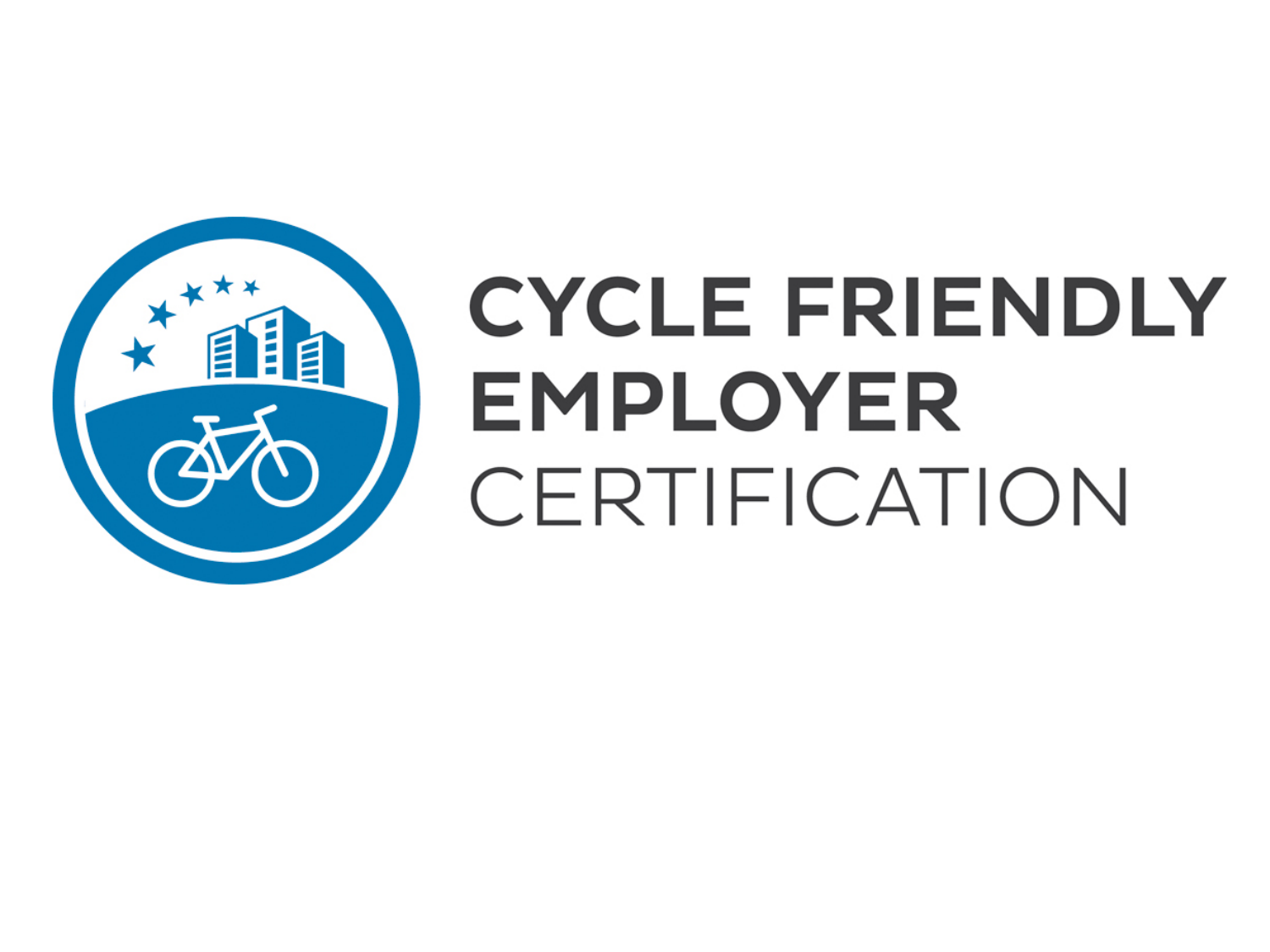

Company Name
Name
Brussels , February 2017